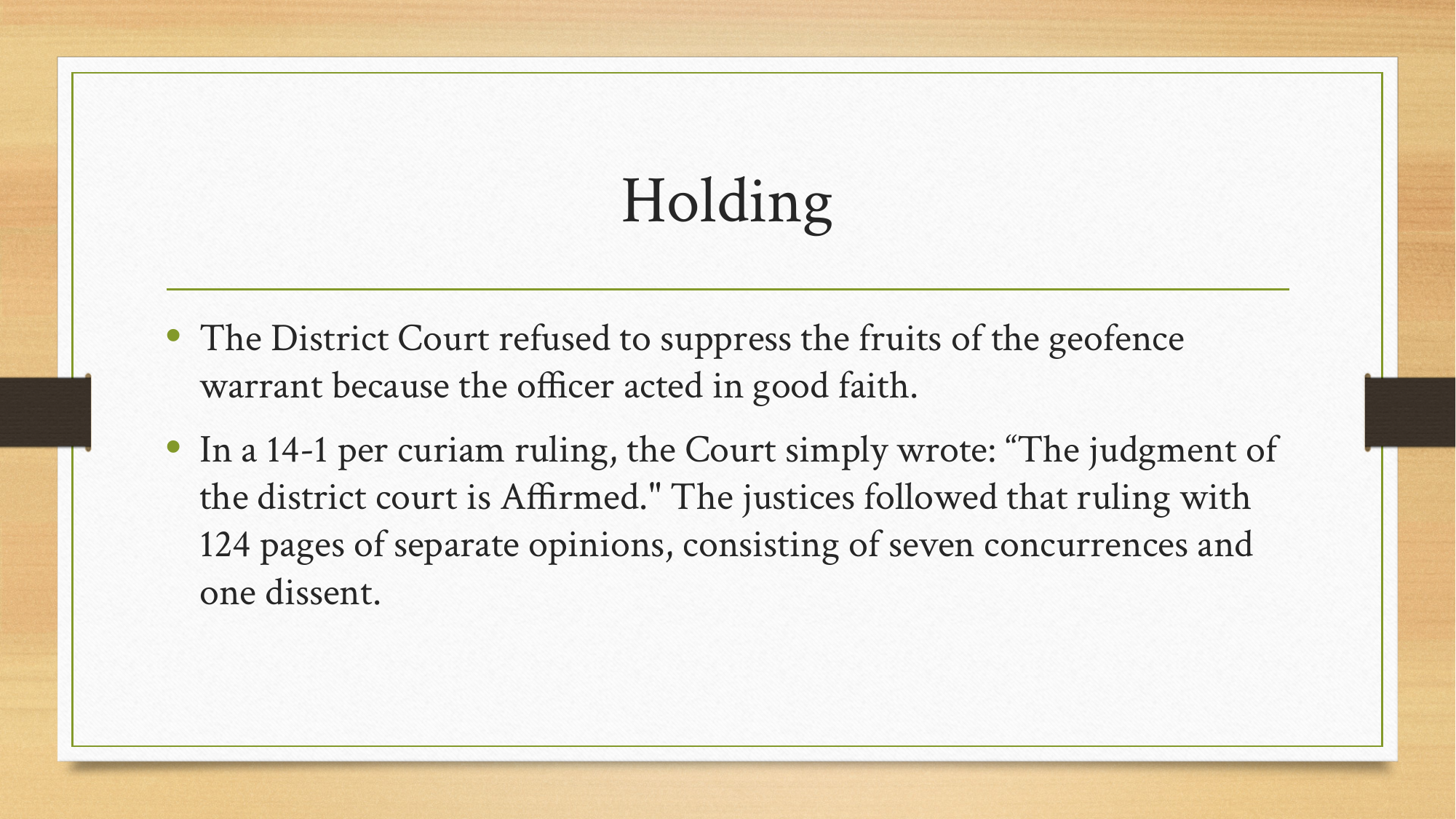

# Holding
The District Court refused to suppress the fruits of the geofence warrant because the officer acted in good faith.
In a 14-1 per curiam ruling, the Court simply wrote: “The judgment of the district court is Affirmed." The justices followed that ruling with 124 pages of separate opinions, consisting of seven concurrences and one dissent.